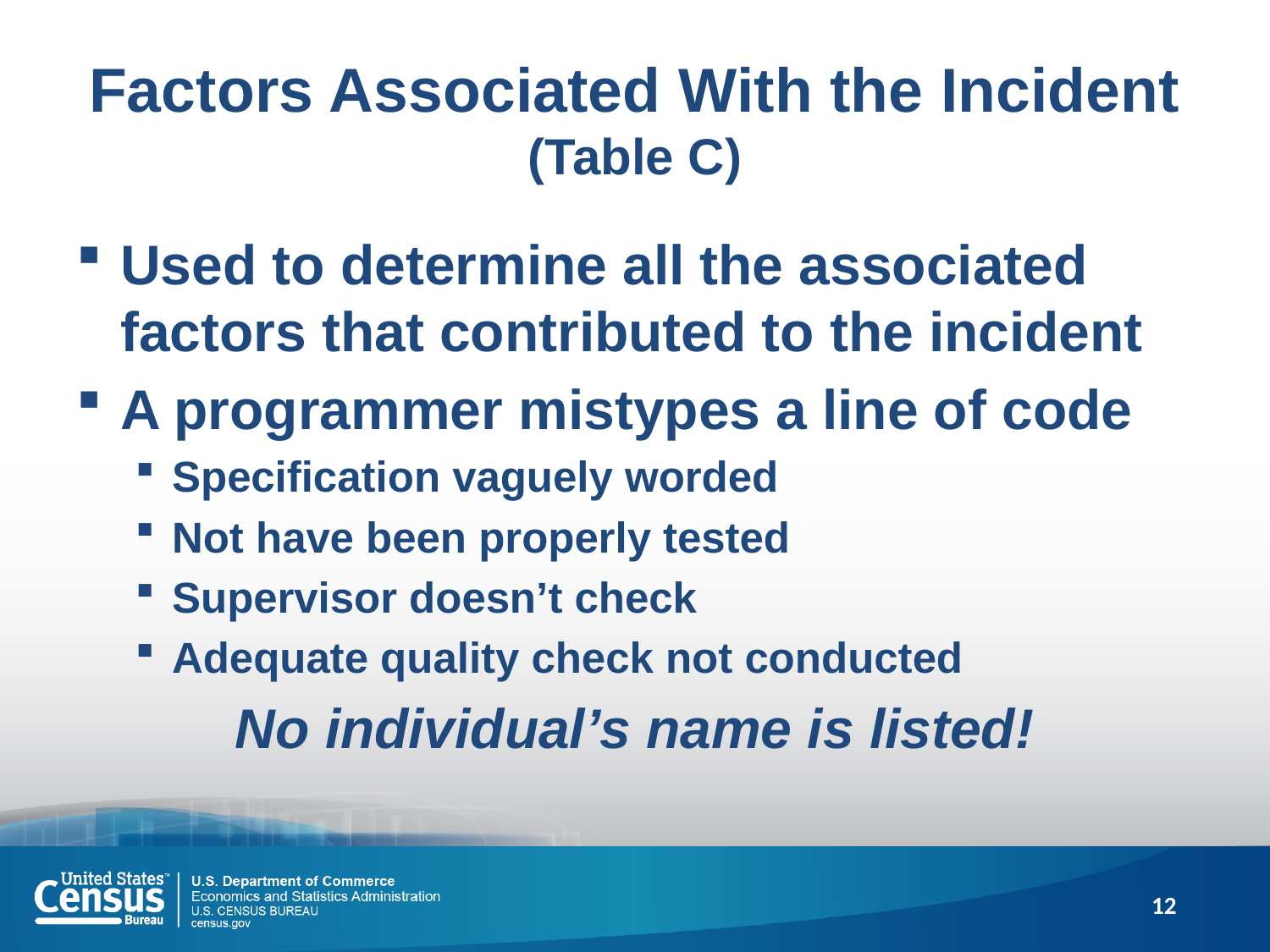

# Factors Associated With the Incident (Table C)
Used to determine all the associated factors that contributed to the incident
A programmer mistypes a line of code
Specification vaguely worded
Not have been properly tested
Supervisor doesn’t check
Adequate quality check not conducted
No individual’s name is listed!
12